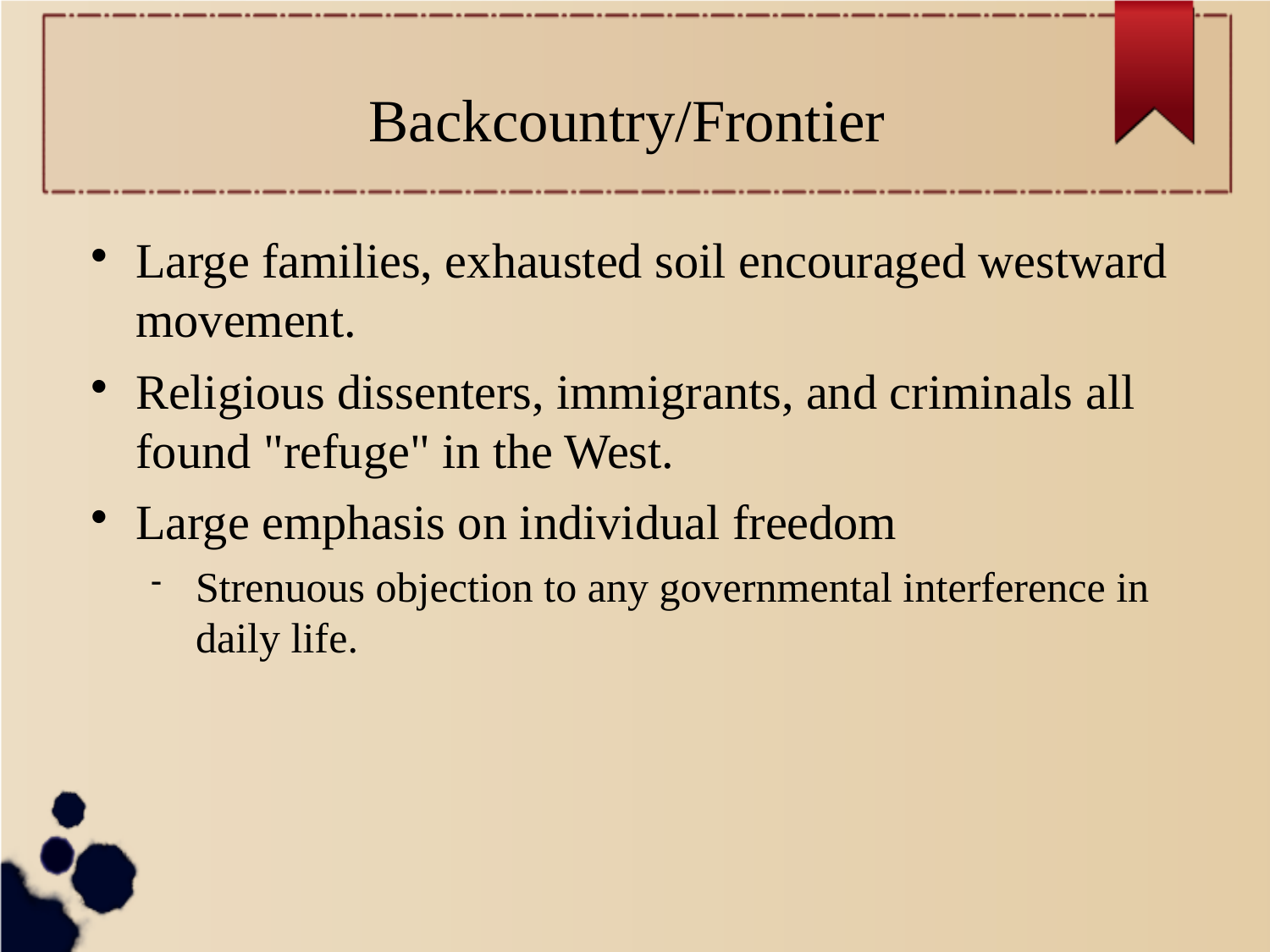

# Backcountry/Frontier
Large families, exhausted soil encouraged westward movement.
Religious dissenters, immigrants, and criminals all found "refuge" in the West.
Large emphasis on individual freedom
Strenuous objection to any governmental interference in daily life.